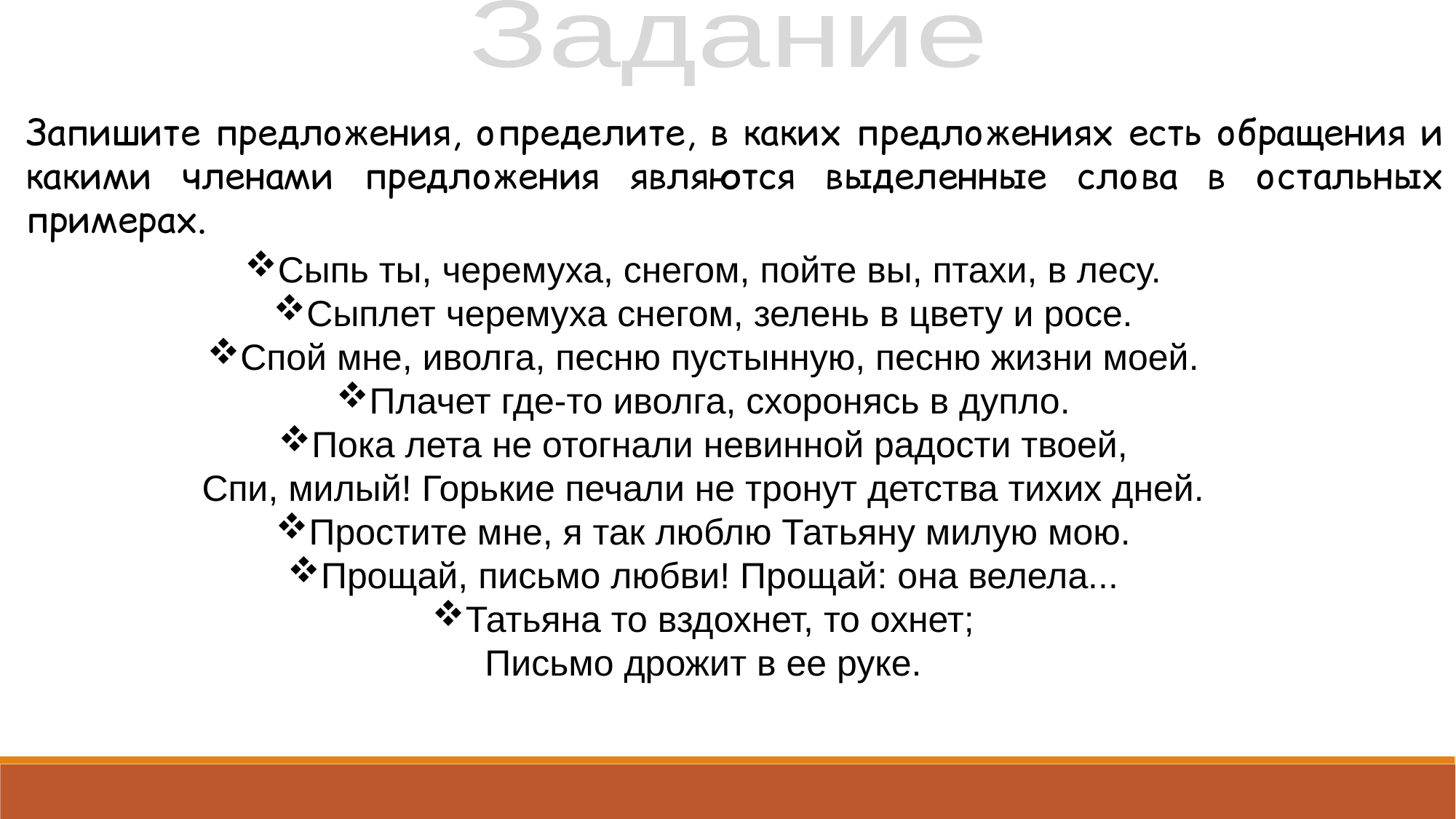

Задание
Запишите предложения, определите, в каких предложениях есть обращения и какими членами предложения являются выделенные слова в остальных примерах.
Сыпь ты, черемуха, снегом, пойте вы, птахи, в лесу.
Сыплет черемуха снегом, зелень в цвету и росе.
Спой мне, иволга, песню пустынную, песню жизни моей.
Плачет где-то иволга, схоронясь в дупло.
Пока лета не отогнали невинной радости твоей,
Спи, милый! Горькие печали не тронут детства тихих дней.
Простите мне, я так люблю Татьяну милую мою.
Прощай, письмо любви! Прощай: она велела...
Татьяна то вздохнет, то охнет;
Письмо дрожит в ее руке.